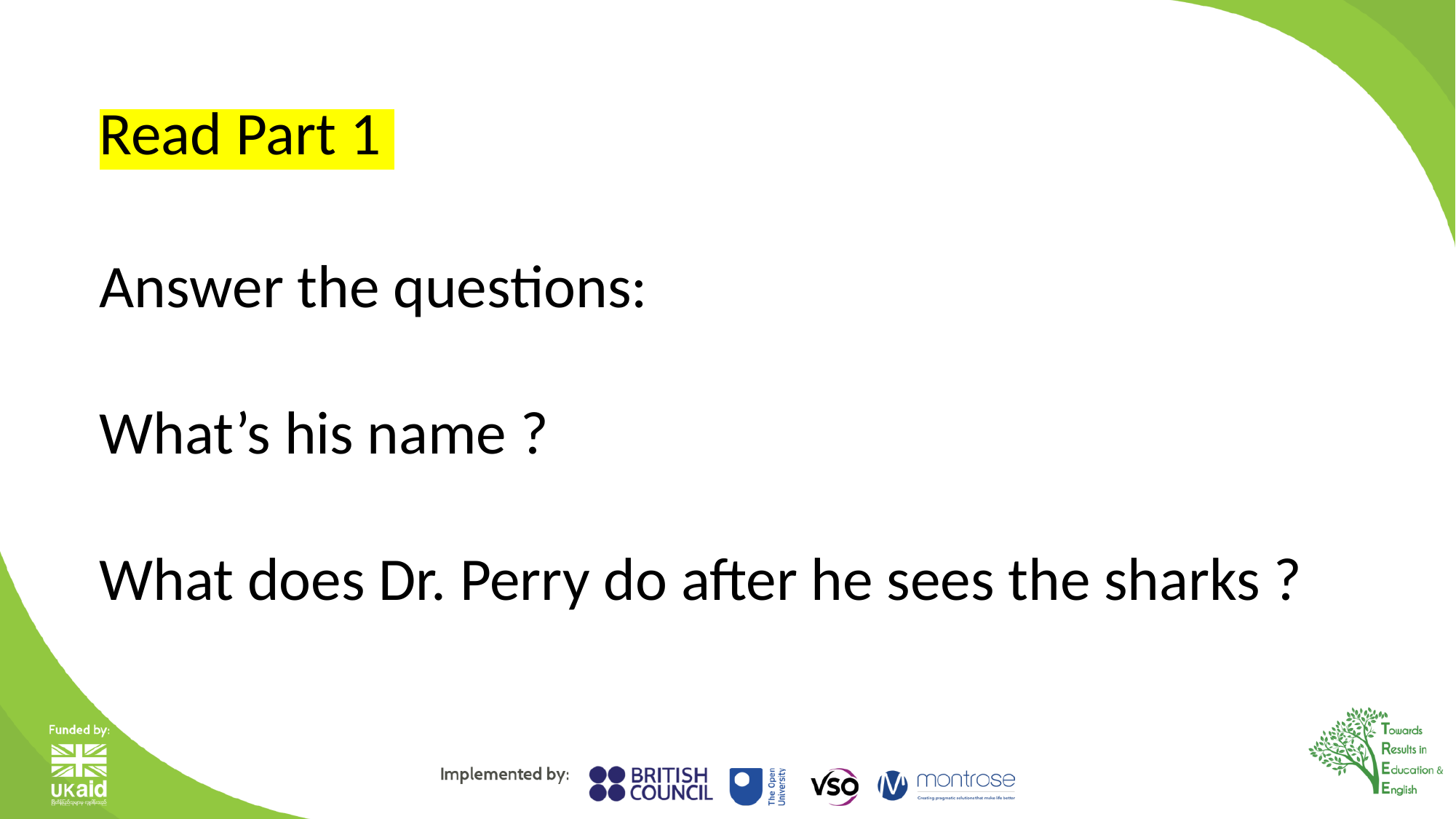

Read Part 1
Answer the questions:
What’s his name ?
What does Dr. Perry do after he sees the sharks ?